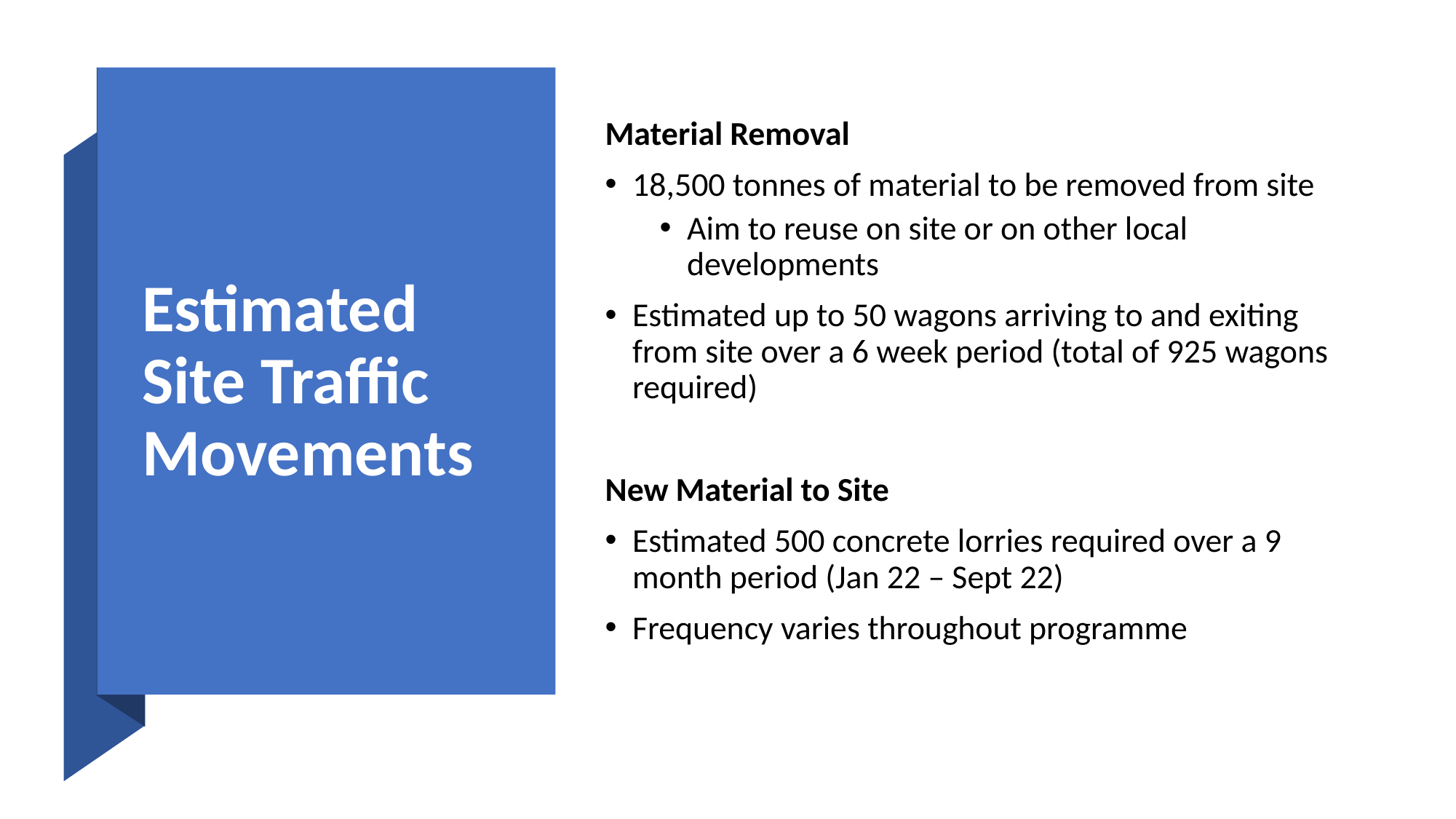

# Estimated Site Traffic Movements
Material Removal
18,500 tonnes of material to be removed from site
Aim to reuse on site or on other local developments
Estimated up to 50 wagons arriving to and exiting from site over a 6 week period (total of 925 wagons required)

New Material to Site
Estimated 500 concrete lorries required over a 9 month period (Jan 22 – Sept 22)
Frequency varies throughout programme